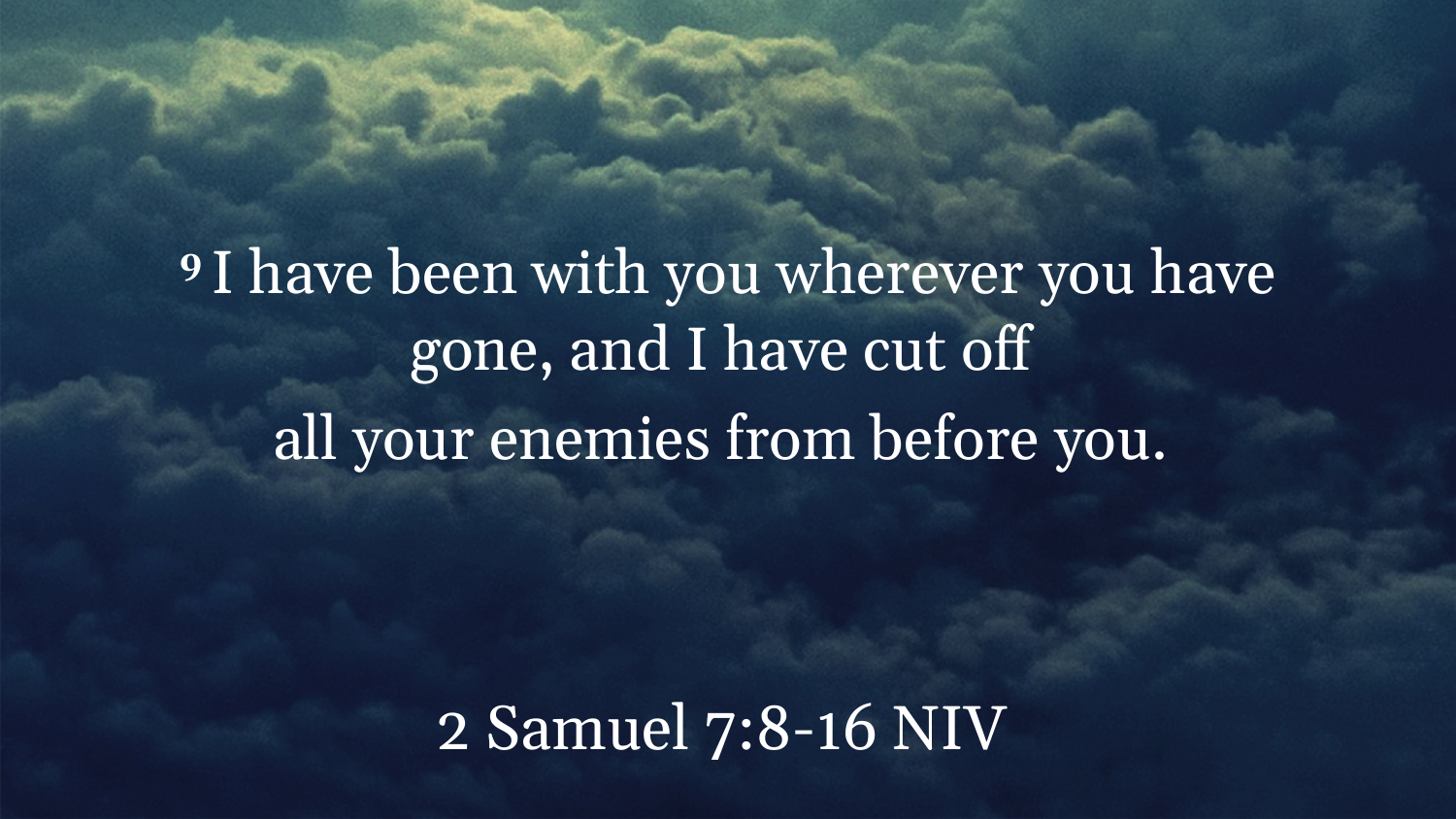

9 I have been with you wherever you have gone, and I have cut off
all your enemies from before you.
2 Samuel 7:8-16 NIV